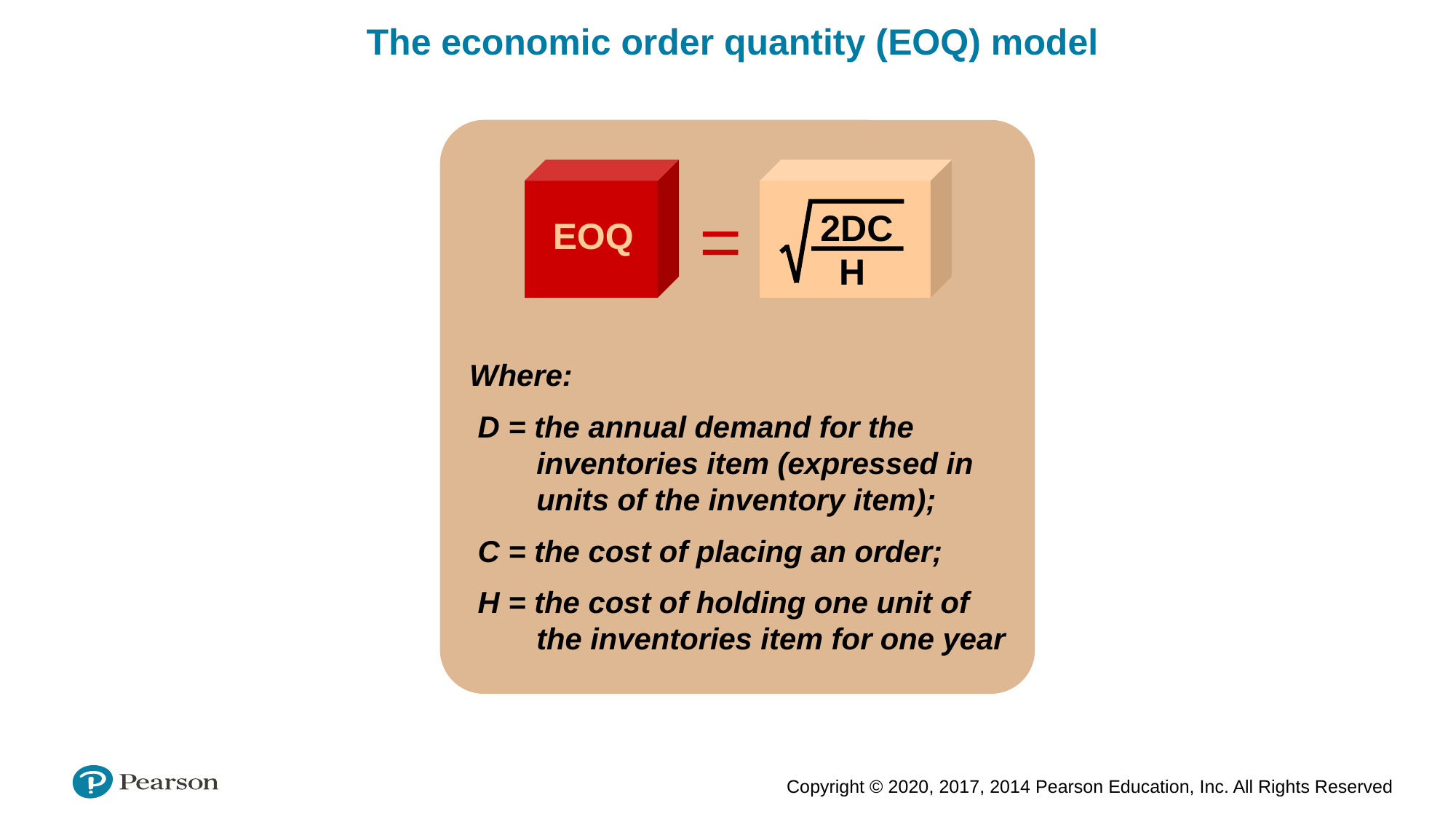

The economic order quantity (EOQ) model

=
2DC

H

EOQ
Where:
 D = the annual demand for the
        inventories item (expressed in
        units of the inventory item);
 C = the cost of placing an order;
 H = the cost of holding one unit of
        the inventories item for one year